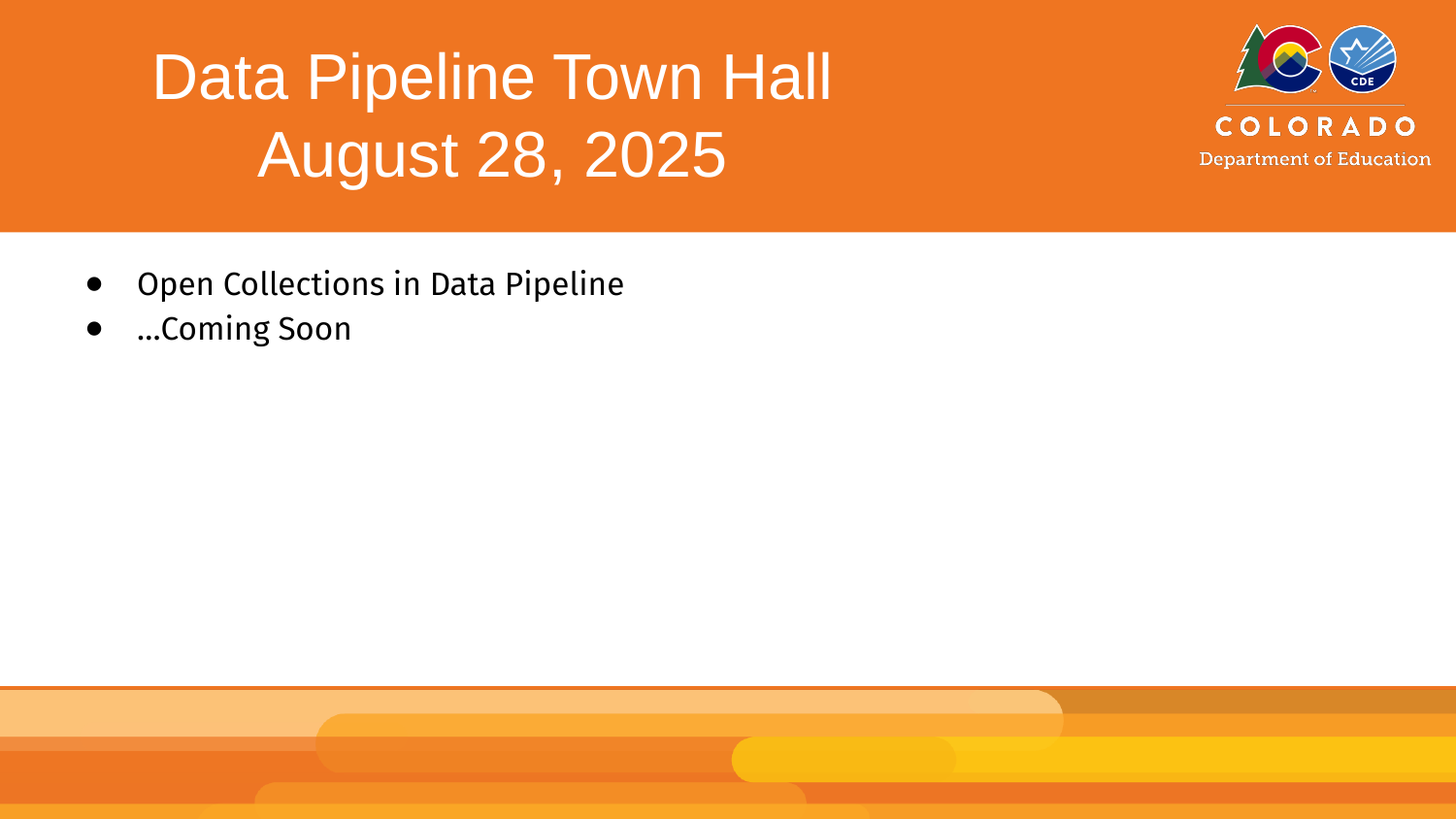

# Data Pipeline Town Hall August 28, 2025
Open Collections in Data Pipeline
…Coming Soon